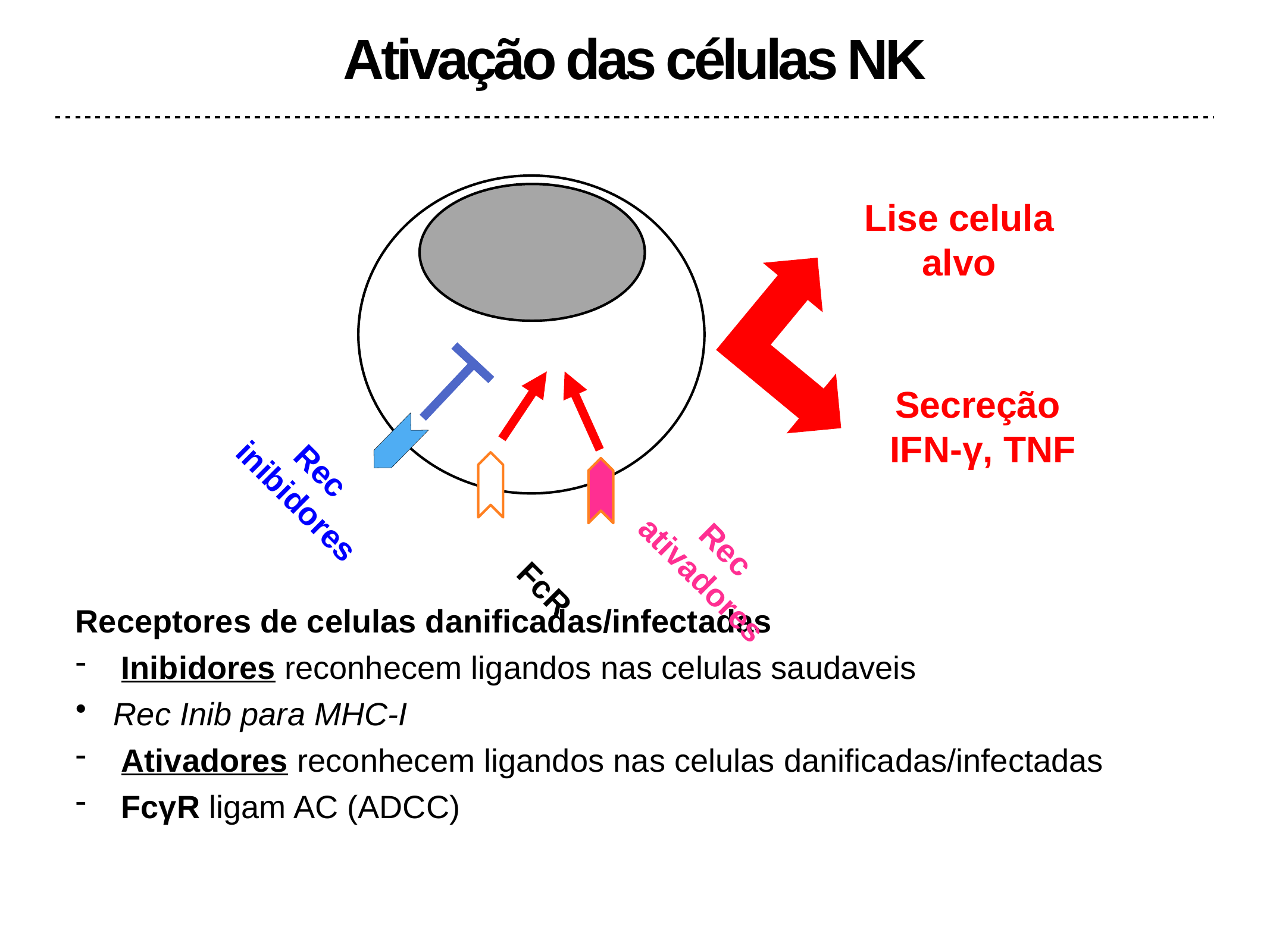

Ativação das células NK

Rec
inibidores

Rec
ativadores
FcR
Lise celula alvo

Secreção
IFN-γ, TNF
Receptores de celulas danificadas/infectadas
Inibidores reconhecem ligandos nas celulas saudaveis
Rec Inib para MHC-I
Ativadores reconhecem ligandos nas celulas danificadas/infectadas
FcγR ligam AC (ADCC)